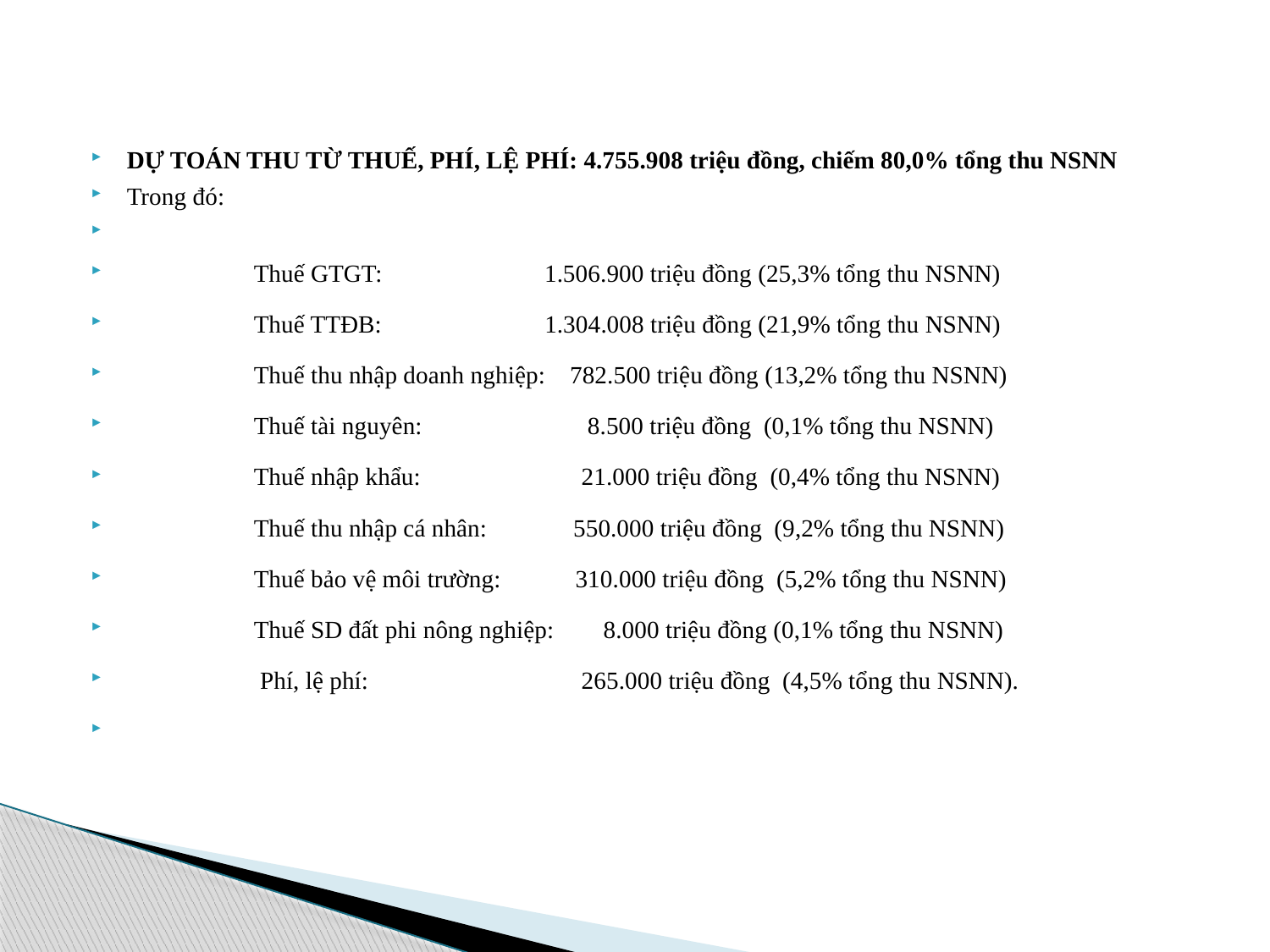

#
DỰ TOÁN THU TỪ THUẾ, PHÍ, LỆ PHÍ: 4.755.908 triệu đồng, chiếm 80,0% tổng thu NSNN
Trong đó:

	Thuế GTGT:	      1.506.900 triệu đồng (25,3% tổng thu NSNN)
	Thuế TTĐB: 	      1.304.008 triệu đồng (21,9% tổng thu NSNN)
	Thuế thu nhập doanh nghiệp:    782.500 triệu đồng (13,2% tổng thu NSNN)
	Thuế tài nguyên:	             8.500 triệu đồng  (0,1% tổng thu NSNN)
	Thuế nhập khẩu: 	            21.000 triệu đồng  (0,4% tổng thu NSNN)
	Thuế thu nhập cá nhân:              550.000 triệu đồng  (9,2% tổng thu NSNN)
	Thuế bảo vệ môi trường: 	           310.000 triệu đồng  (5,2% tổng thu NSNN)
	Thuế SD đất phi nông nghiệp:        8.000 triệu đồng (0,1% tổng thu NSNN)
	 Phí, lệ phí: 		            265.000 triệu đồng  (4,5% tổng thu NSNN).